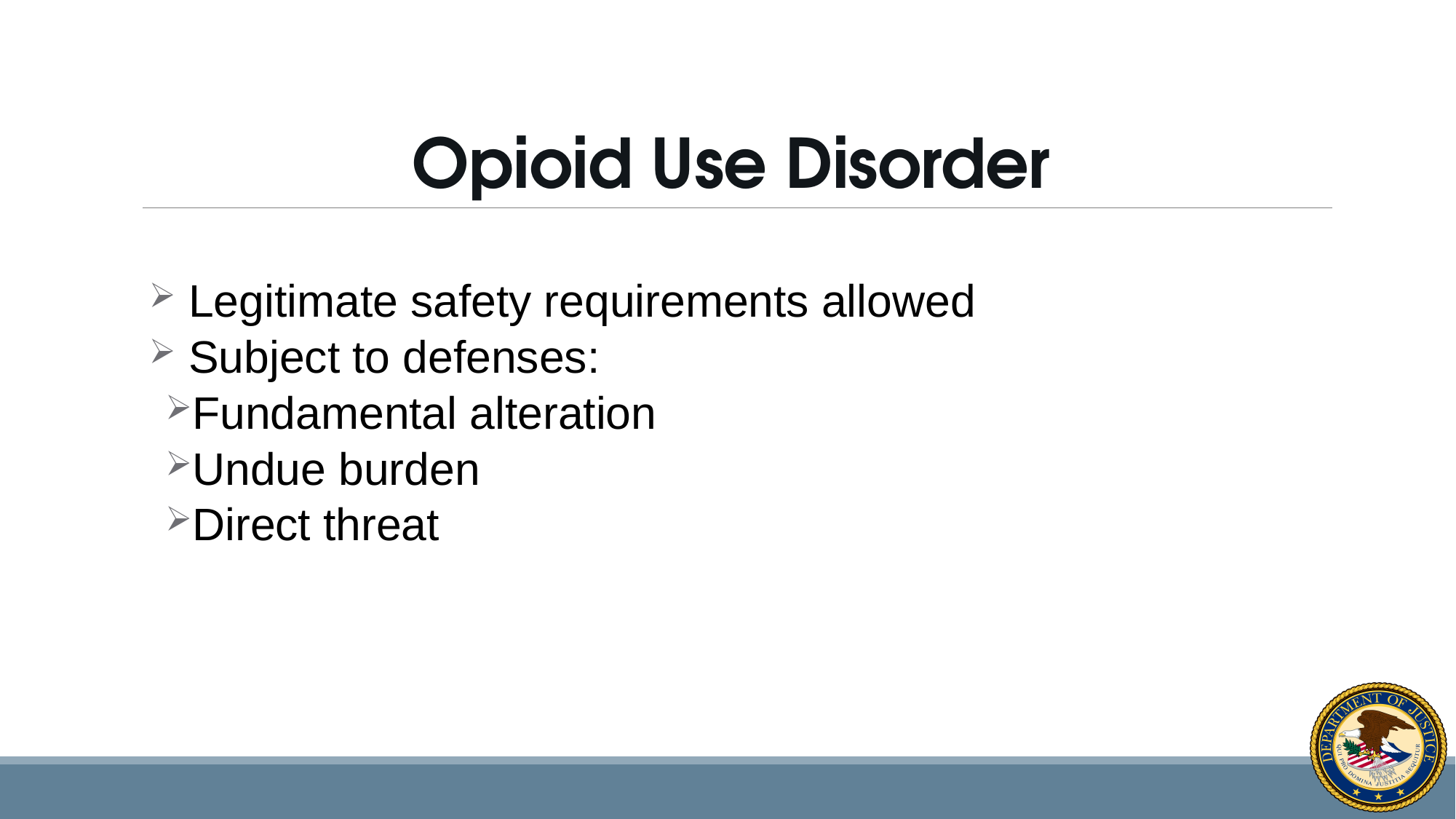

# Opioid Use Disorder

 Legitimate safety requirements allowed
 Subject to defenses:
Fundamental alteration
Undue burden
Direct threat